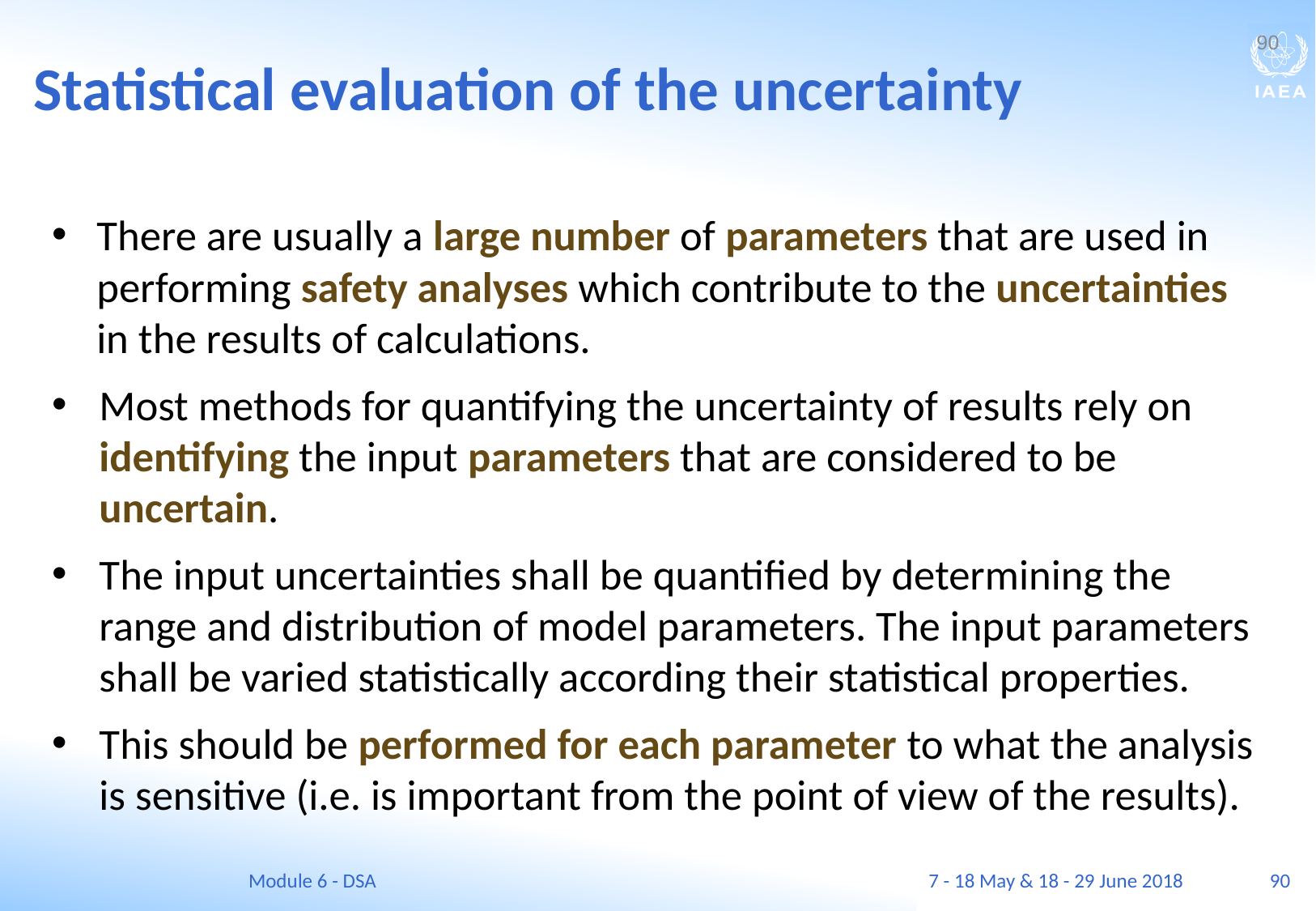

Statistical evaluation of the uncertainty
90
There are usually a large number of parameters that are used in performing safety analyses which contribute to the uncertainties in the results of calculations.
Most methods for quantifying the uncertainty of results rely on identifying the input parameters that are considered to be uncertain.
The input uncertainties shall be quantified by determining the range and distribution of model parameters. The input parameters shall be varied statistically according their statistical properties.
This should be performed for each parameter to what the analysis is sensitive (i.e. is important from the point of view of the results).
Module 6 - DSA
7 - 18 May & 18 - 29 June 2018
90